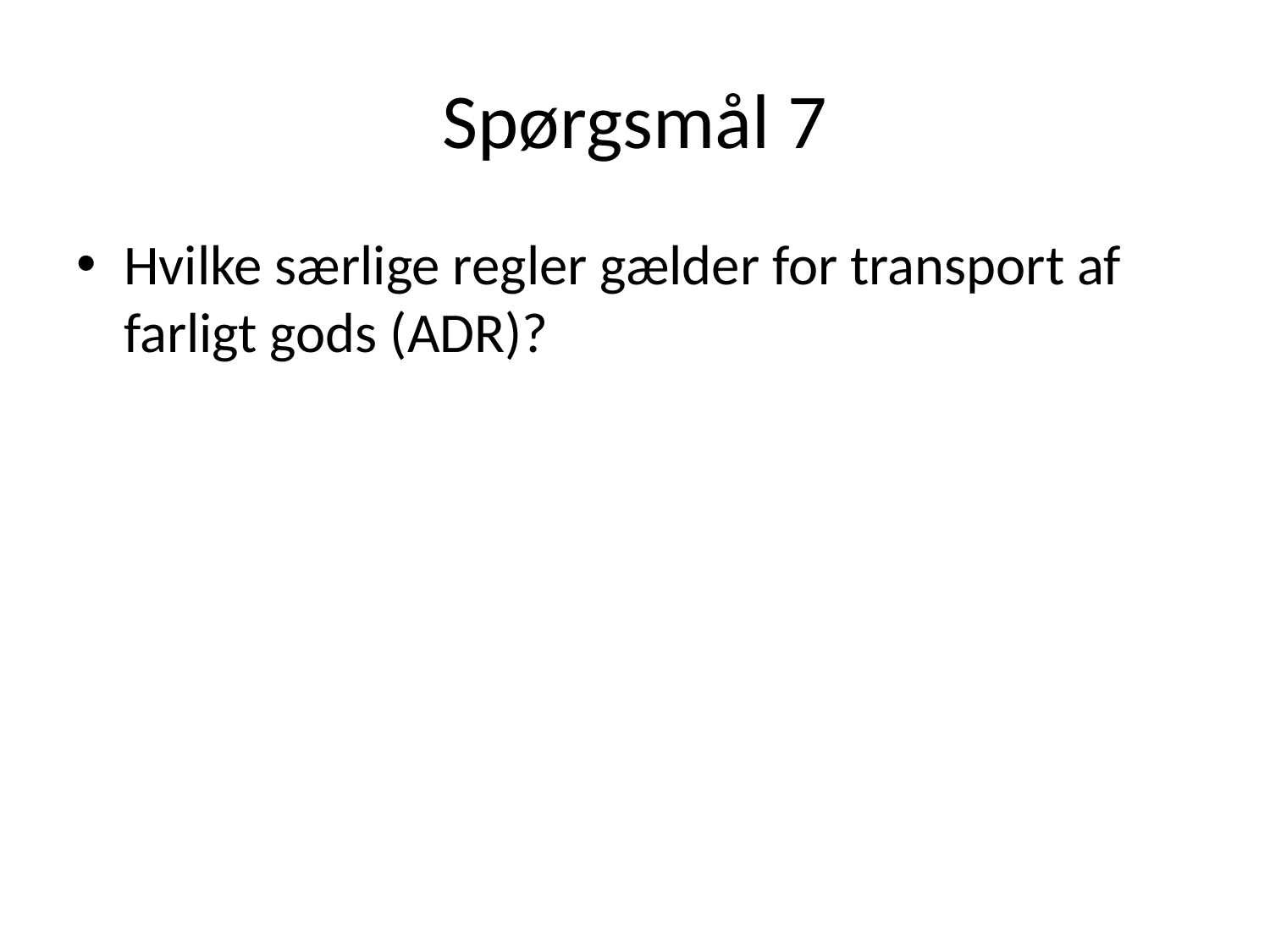

# Spørgsmål 7
Hvilke særlige regler gælder for transport af farligt gods (ADR)?